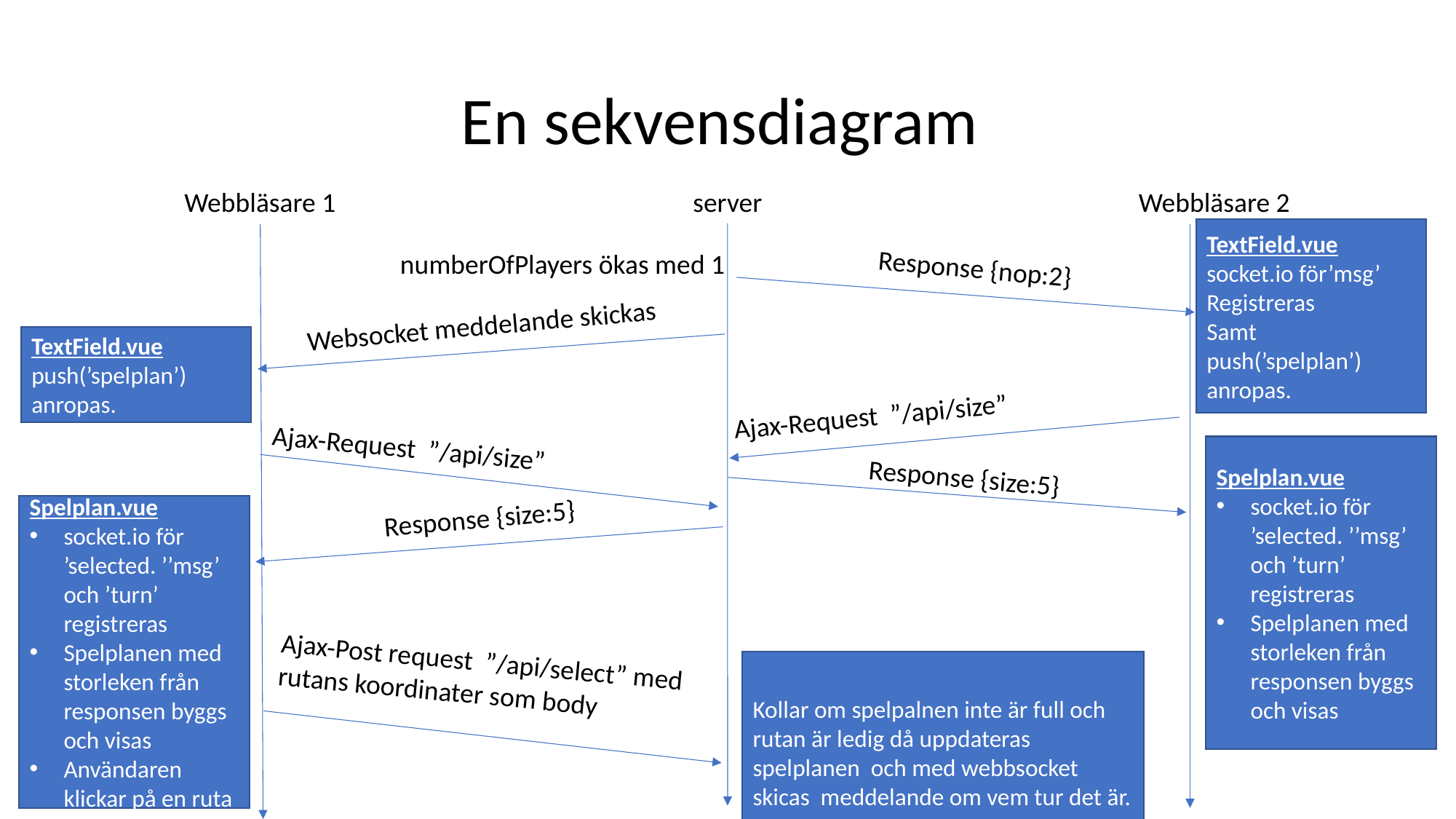

# En sekvensdiagram
Webbläsare 1
server
Webbläsare 2
TextField.vue
socket.io för’msg’
Registreras
Samt push(’spelplan’) anropas.
numberOfPlayers ökas med 1
Response {nop:2}
Websocket meddelande skickas
TextField.vue
push(’spelplan’) anropas.
Ajax-Request  ”/api/size”
Ajax-Request  ”/api/size”
Spelplan.vue
socket.io för ’selected. ’’msg’ och ’turn’ registreras
Spelplanen med storleken från responsen byggs och visas
Response {size:5}
Spelplan.vue
socket.io för ’selected. ’’msg’ och ’turn’ registreras
Spelplanen med storleken från responsen byggs och visas
Användaren klickar på en ruta
Response {size:5}
Ajax-Post request  ”/api/select” med rutans koordinater som body

Kollar om spelpalnen inte är full och rutan är ledig då uppdateras spelplanen  och med webbsocket skicas  meddelande om vem tur det är.